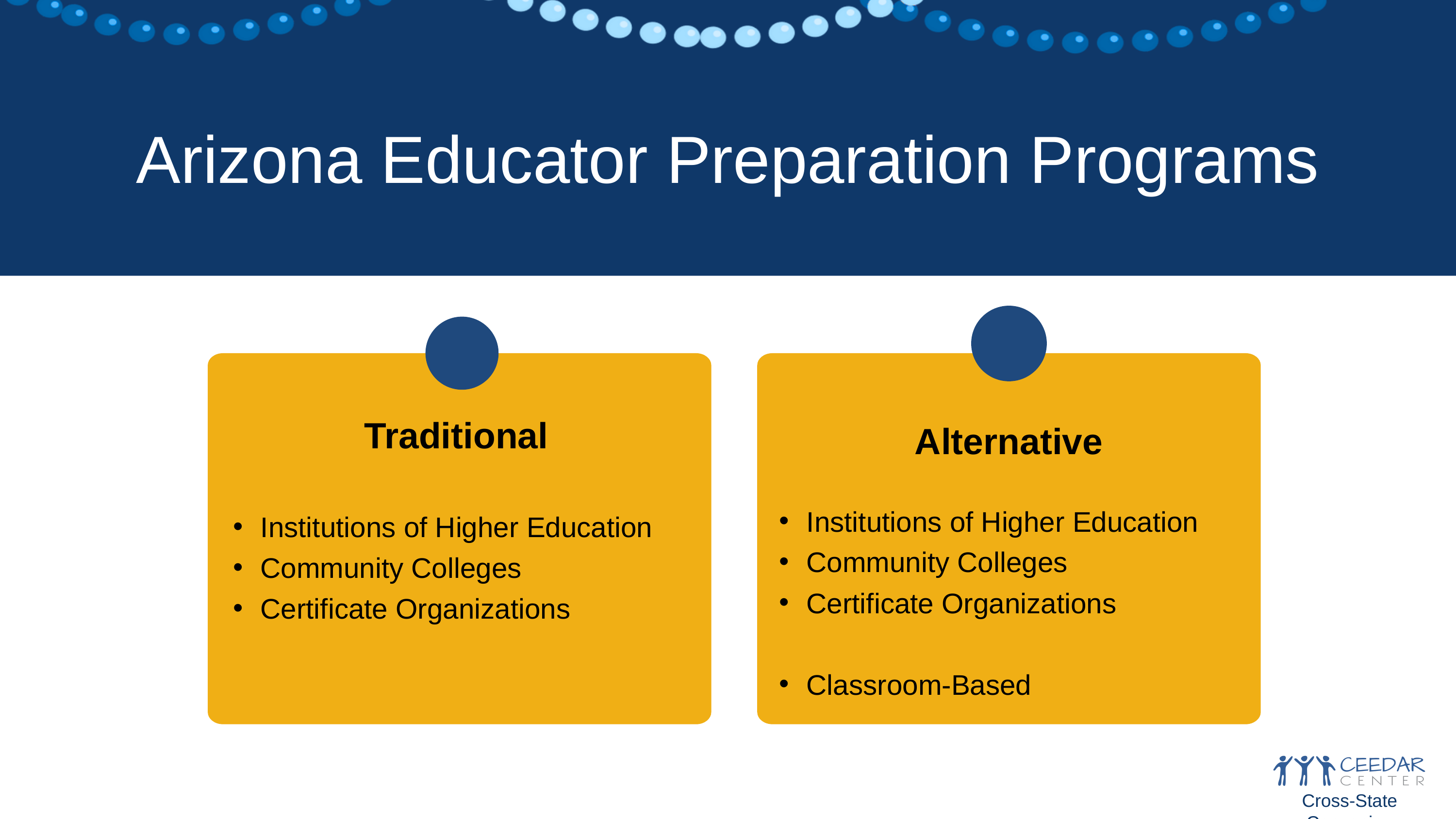

Arizona Educator Preparation Programs

Traditional

Institutions of Higher Education
Community Colleges
Certificate Organizations
Alternative

Institutions of Higher Education
Community Colleges
Certificate Organizations

Classroom-Based

Cross-State Convening